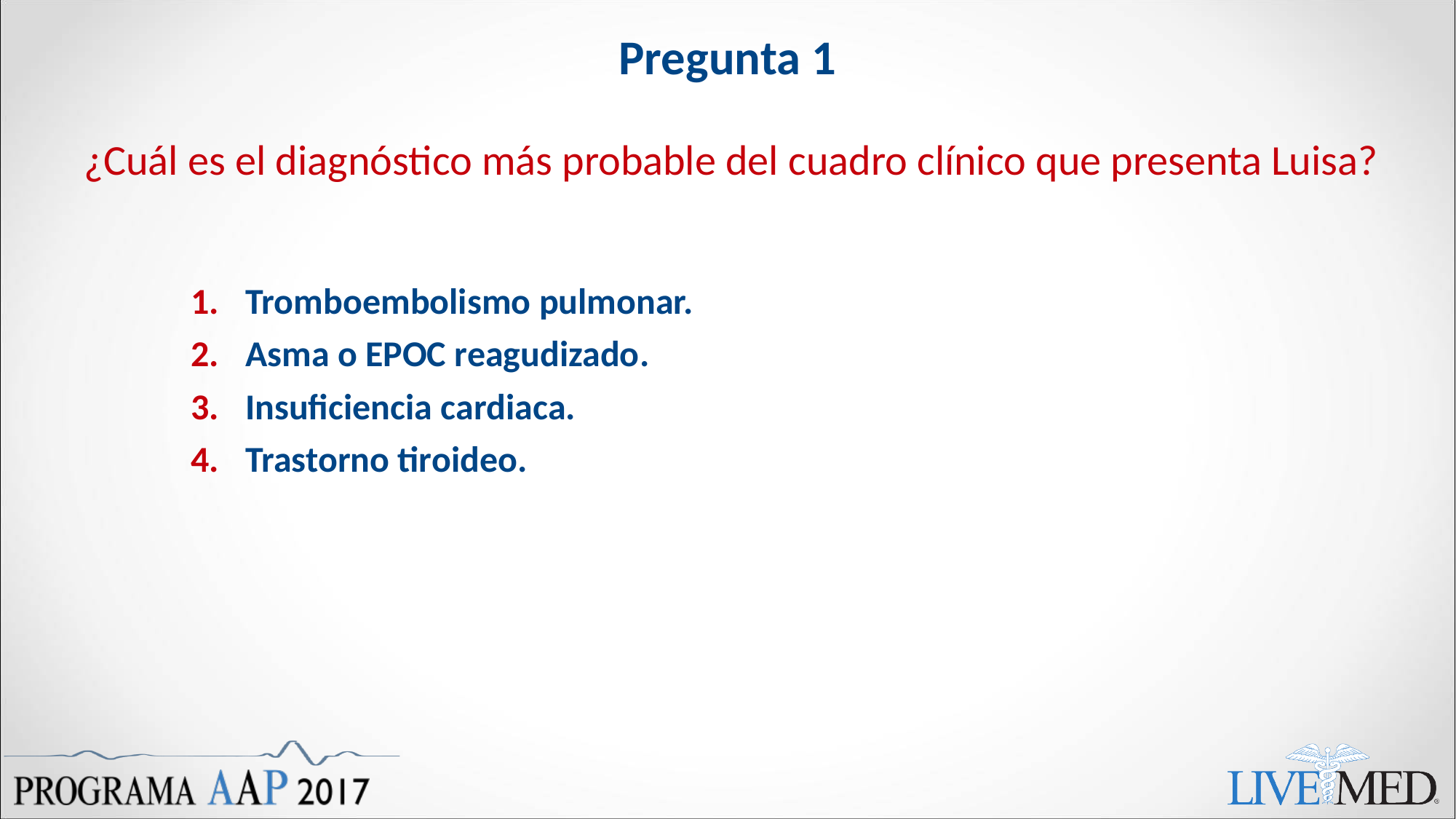

# Pregunta 1
¿Cuál es el diagnóstico más probable del cuadro clínico que presenta Luisa?
Tromboembolismo pulmonar.
Asma o EPOC reagudizado.
Insuficiencia cardiaca.
Trastorno tiroideo.